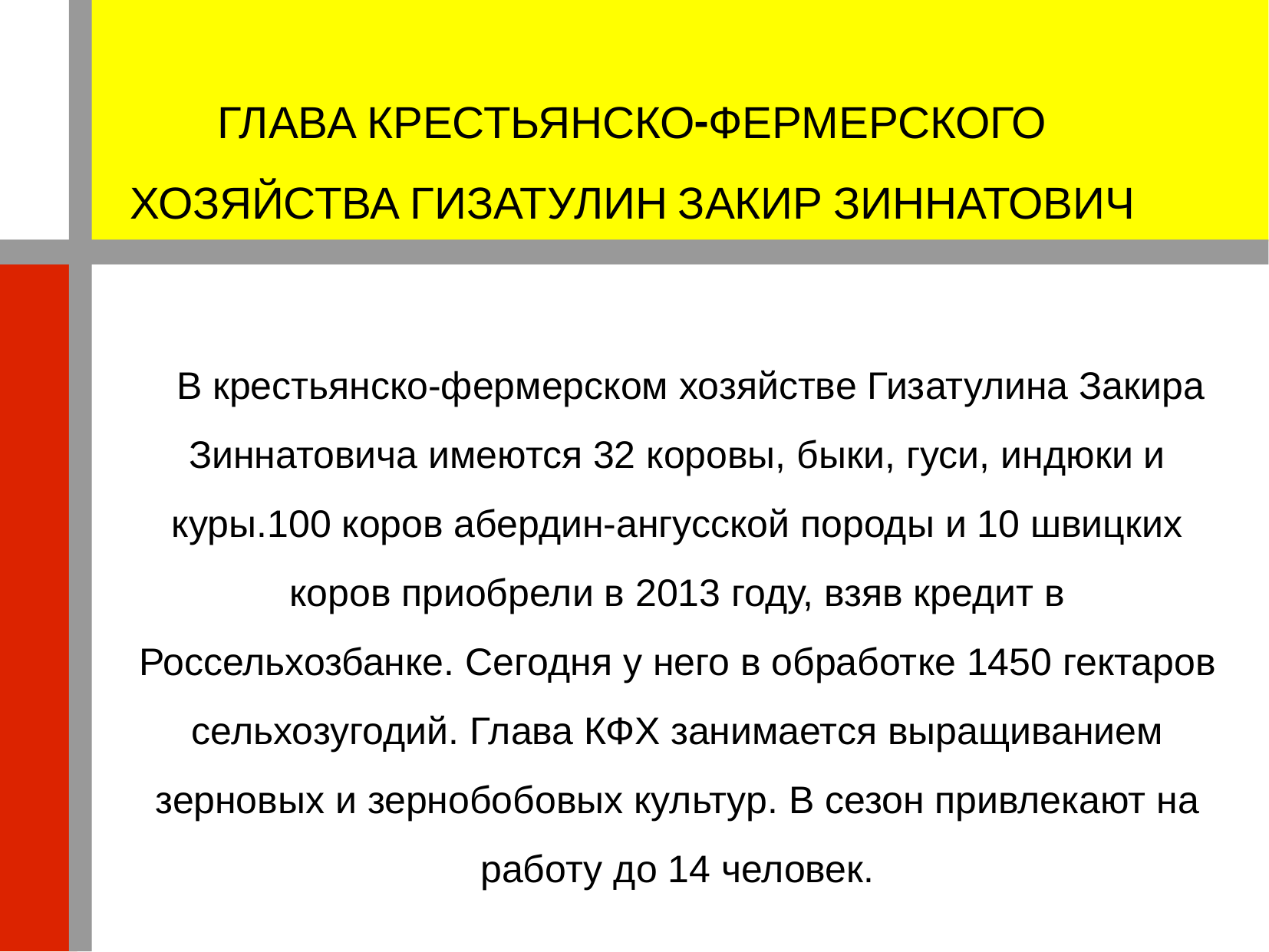

ГЛАВА КРЕСТЬЯНСКО-ФЕРМЕРСКОГО ХОЗЯЙСТВА ГИЗАТУЛИН ЗАКИР ЗИННАТОВИЧ
   В крестьянско-фермерском хозяйстве Гизатулина Закира Зиннатовича имеются 32 коровы, быки, гуси, индюки и куры.100 коров абердин-ангусской породы и 10 швицких коров приобрели в 2013 году, взяв кредит в Россельхозбанке. Сегодня у него в обработке 1450 гектаров сельхозугодий. Глава КФХ занимается выращиванием зерновых и зернобобовых культур. В сезон привлекают на работу до 14 человек.